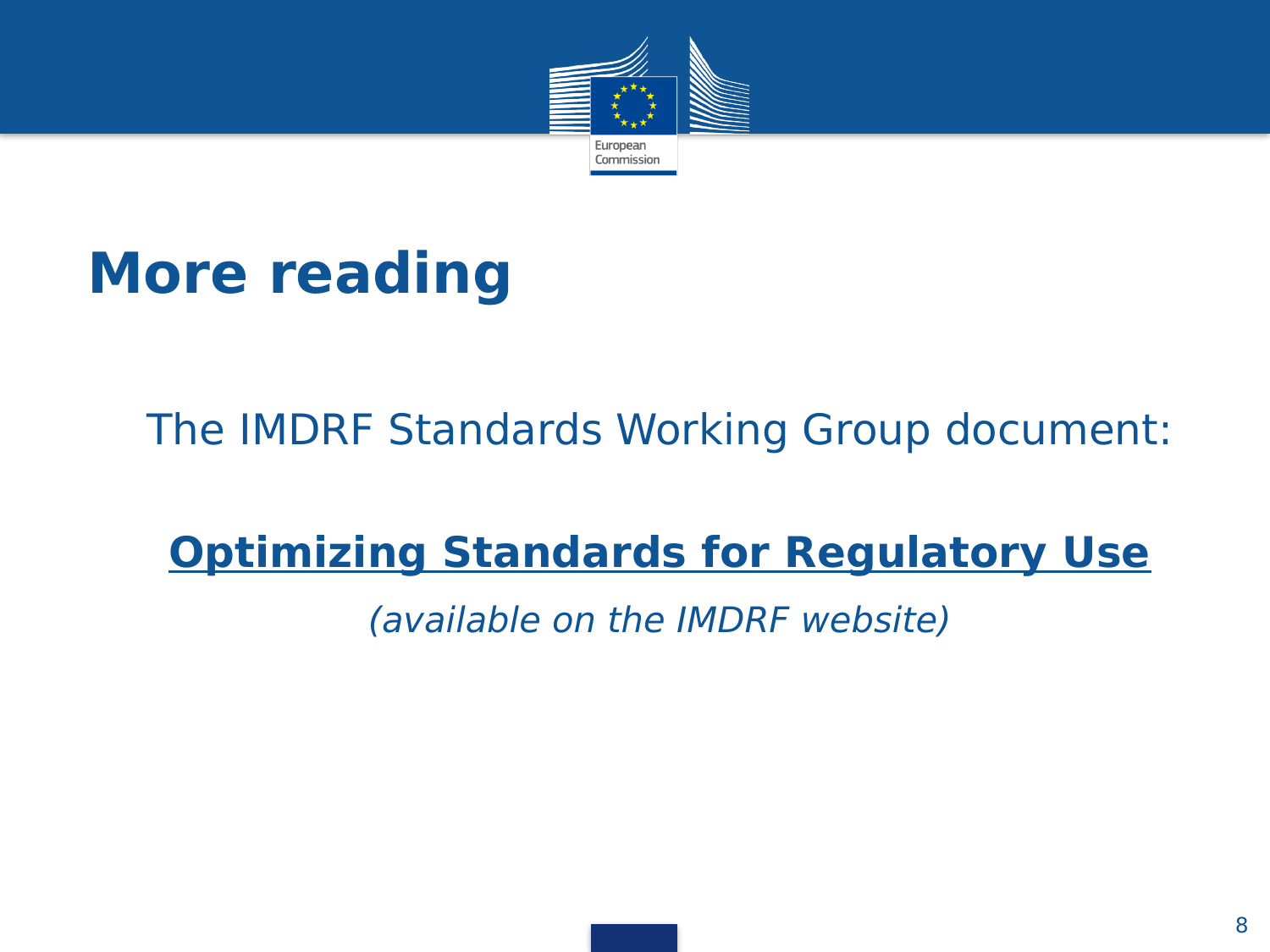

More reading
The IMDRF Standards Working Group document:
Optimizing Standards for Regulatory Use
(available on the IMDRF website)

8